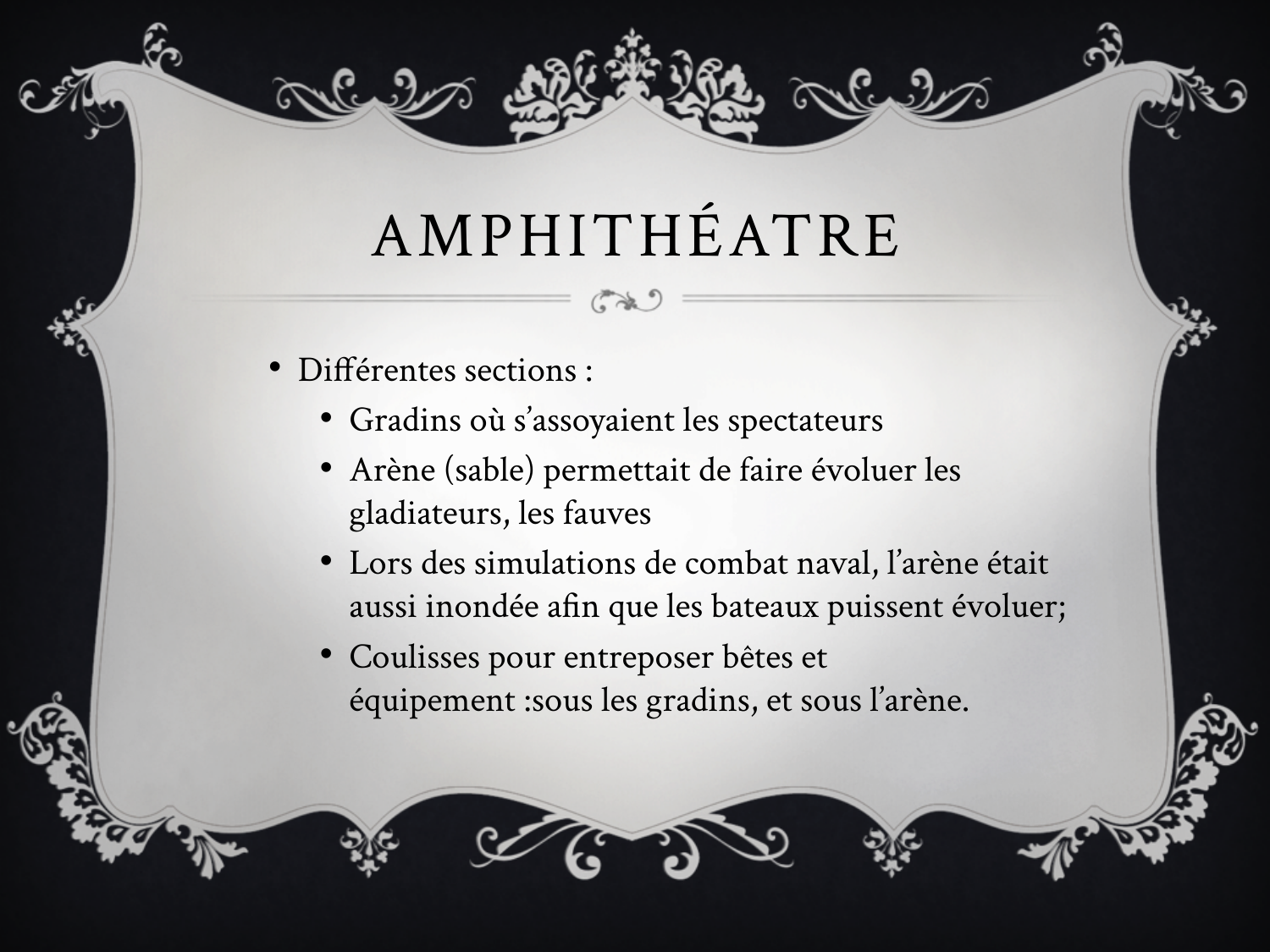

# amphithéatre
Différentes sections :
Gradins où s’assoyaient les spectateurs
Arène (sable) permettait de faire évoluer les gladiateurs, les fauves
Lors des simulations de combat naval, l’arène était aussi inondée afin que les bateaux puissent évoluer;
Coulisses pour entreposer bêtes et équipement :sous les gradins, et sous l’arène.